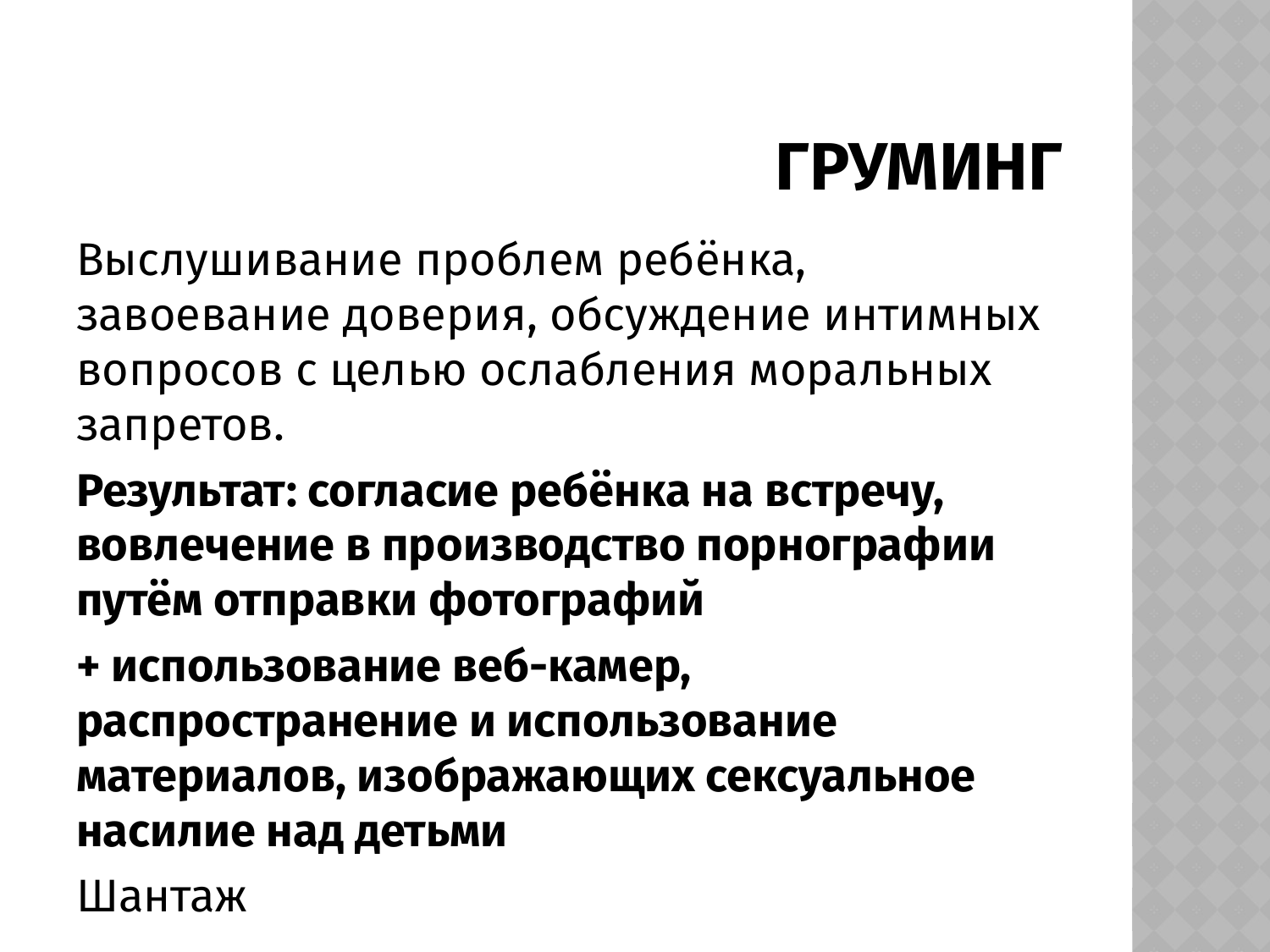

# Груминг
Выслушивание проблем ребёнка, завоевание доверия, обсуждение интимных вопросов с целью ослабления моральных запретов.
Результат: согласие ребёнка на встречу, вовлечение в производство порнографии путём отправки фотографий
+ использование веб-камер, распространение и использование материалов, изображающих сексуальное насилие над детьми
Шантаж